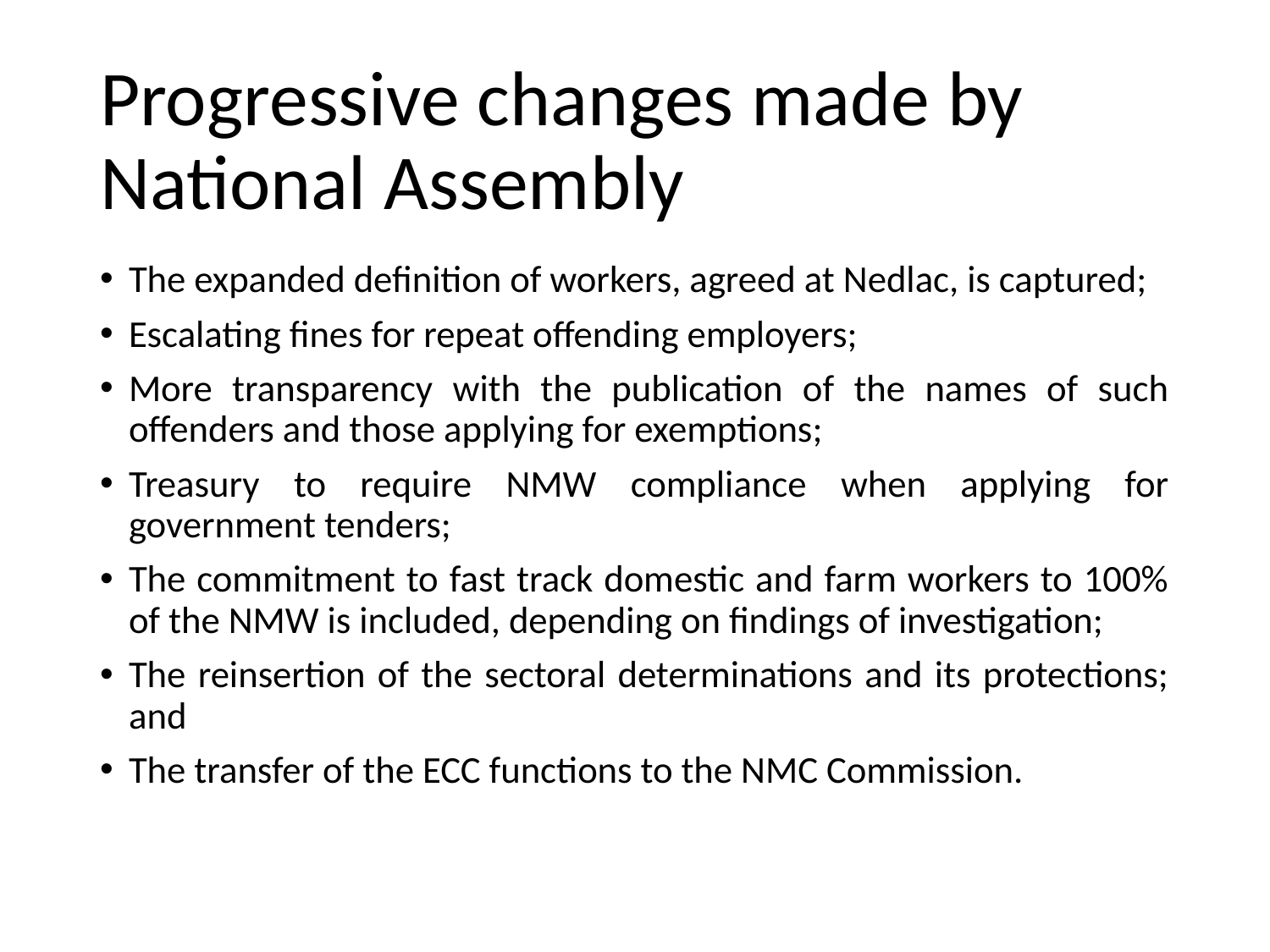

# Progressive changes made by National Assembly
The expanded definition of workers, agreed at Nedlac, is captured;
Escalating fines for repeat offending employers;
More transparency with the publication of the names of such offenders and those applying for exemptions;
Treasury to require NMW compliance when applying for government tenders;
The commitment to fast track domestic and farm workers to 100% of the NMW is included, depending on findings of investigation;
The reinsertion of the sectoral determinations and its protections; and
The transfer of the ECC functions to the NMC Commission.